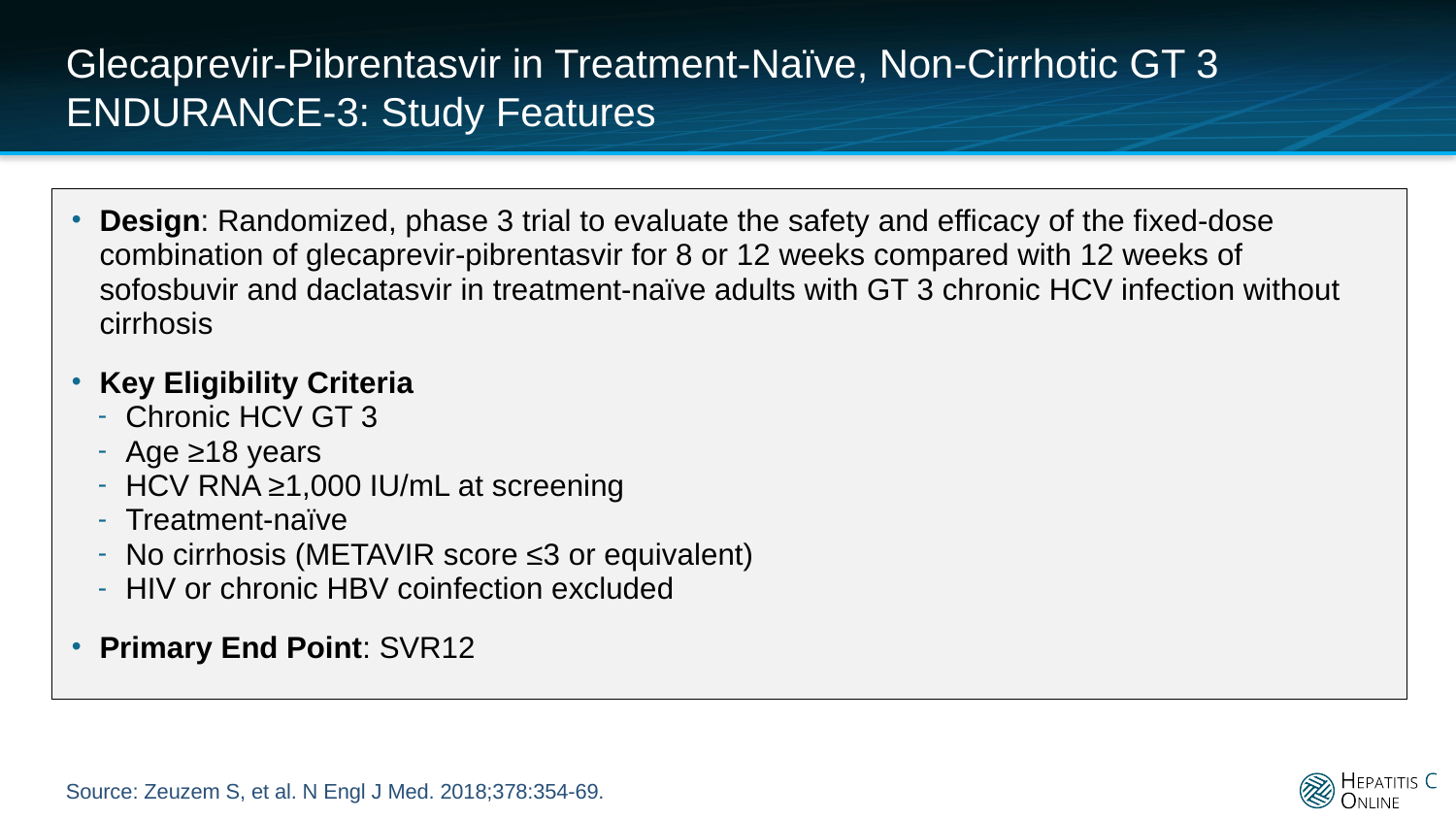

# Glecaprevir-Pibrentasvir in Treatment-Naïve, Non-Cirrhotic GT 3 ENDURANCE-3: Study Features
Design: Randomized, phase 3 trial to evaluate the safety and efficacy of the fixed-dose combination of glecaprevir-pibrentasvir for 8 or 12 weeks compared with 12 weeks of sofosbuvir and daclatasvir in treatment-naïve adults with GT 3 chronic HCV infection without cirrhosis
Key Eligibility Criteria
Chronic HCV GT 3
Age ≥18 years
HCV RNA ≥1,000 IU/mL at screening
Treatment-naïve
No cirrhosis (METAVIR score ≤3 or equivalent)
HIV or chronic HBV coinfection excluded
Primary End Point: SVR12
Source: Zeuzem S, et al. N Engl J Med. 2018;378:354-69.